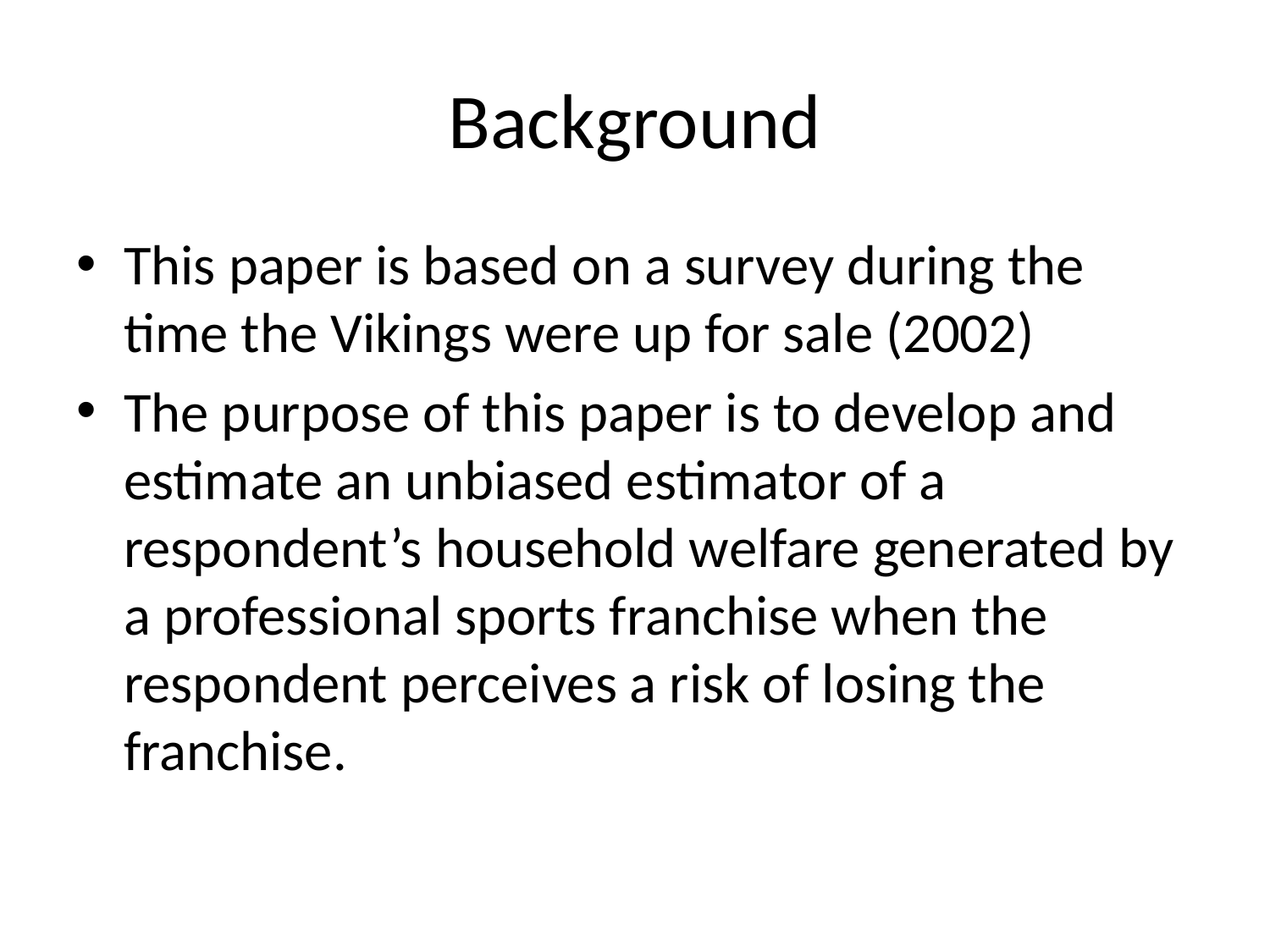

# Background
This paper is based on a survey during the time the Vikings were up for sale (2002)
The purpose of this paper is to develop and estimate an unbiased estimator of a respondent’s household welfare generated by a professional sports franchise when the respondent perceives a risk of losing the franchise.